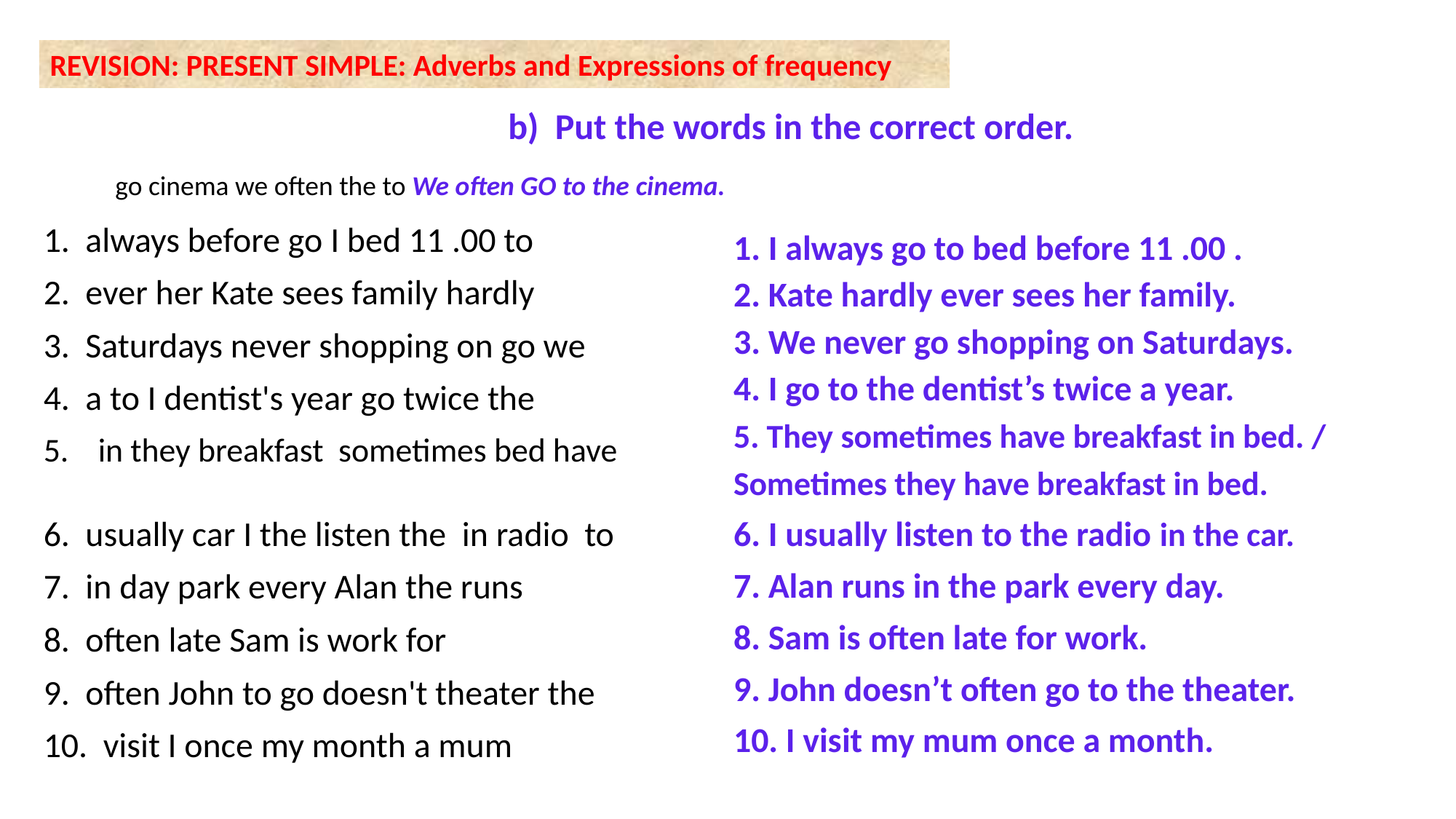

REVISION: PRESENT SIMPLE: Adverbs and Expressions of frequency
b)  Put the words in the correct order.
go cinema we often the to We often GO to the cinema.
1. I always go to bed before 11 .00 .
2. Kate hardly ever sees her family.
3. We never go shopping on Saturdays.
4. I go to the dentist’s twice a year.
5. They sometimes have breakfast in bed. / Sometimes they have breakfast in bed.
6. I usually listen to the radio in the car.
7. Alan runs in the park every day.
8. Sam is often late for work.
9. John doesn’t often go to the theater.
10. I visit my mum once a month.
1.  always before go I bed 11 .00 to
2.  ever her Kate sees family hardly
3.  Saturdays never shopping on go we
4.  a to I dentist's year go twice the
in they breakfast  sometimes bed have

6.  usually car I the listen the  in radio  to
7.  in day park every Alan the runs
8.  often late Sam is work for
9.  often John to go doesn't theater the
10.  visit I once my month a mum